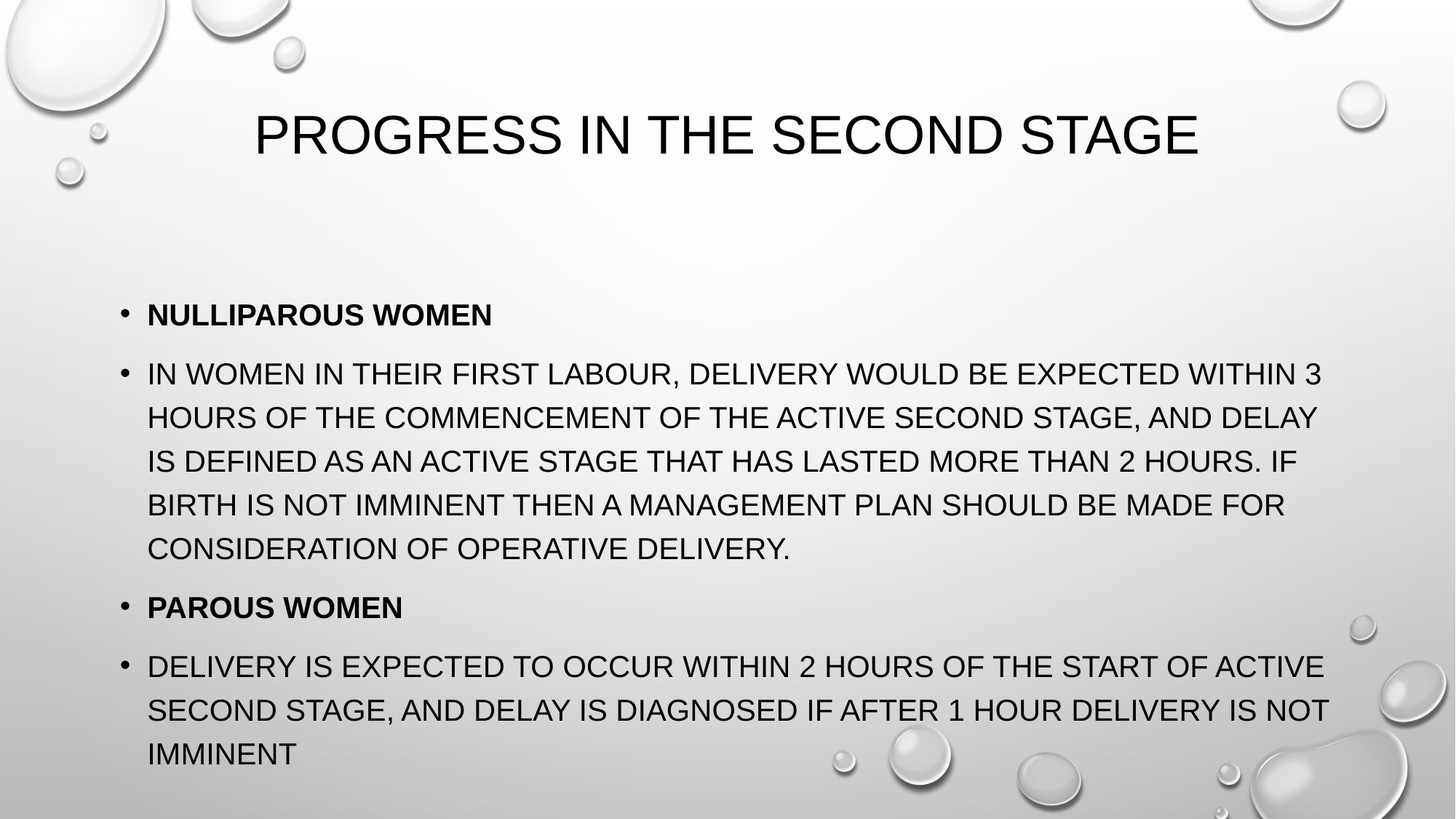

# Progress in the second stage
Nulliparous women
In women in their first labour, delivery would be expected within 3 hours of the commencement of the active second stage, and delay is defined as an active stage that has lasted more than 2 hours. If birth is not imminent then a management plan should be made for consideration of operative delivery.
Parous women
Delivery is expected to occur within 2 hours of the start of active second stage, and delay is diagnosed if after 1 hour delivery is not imminent